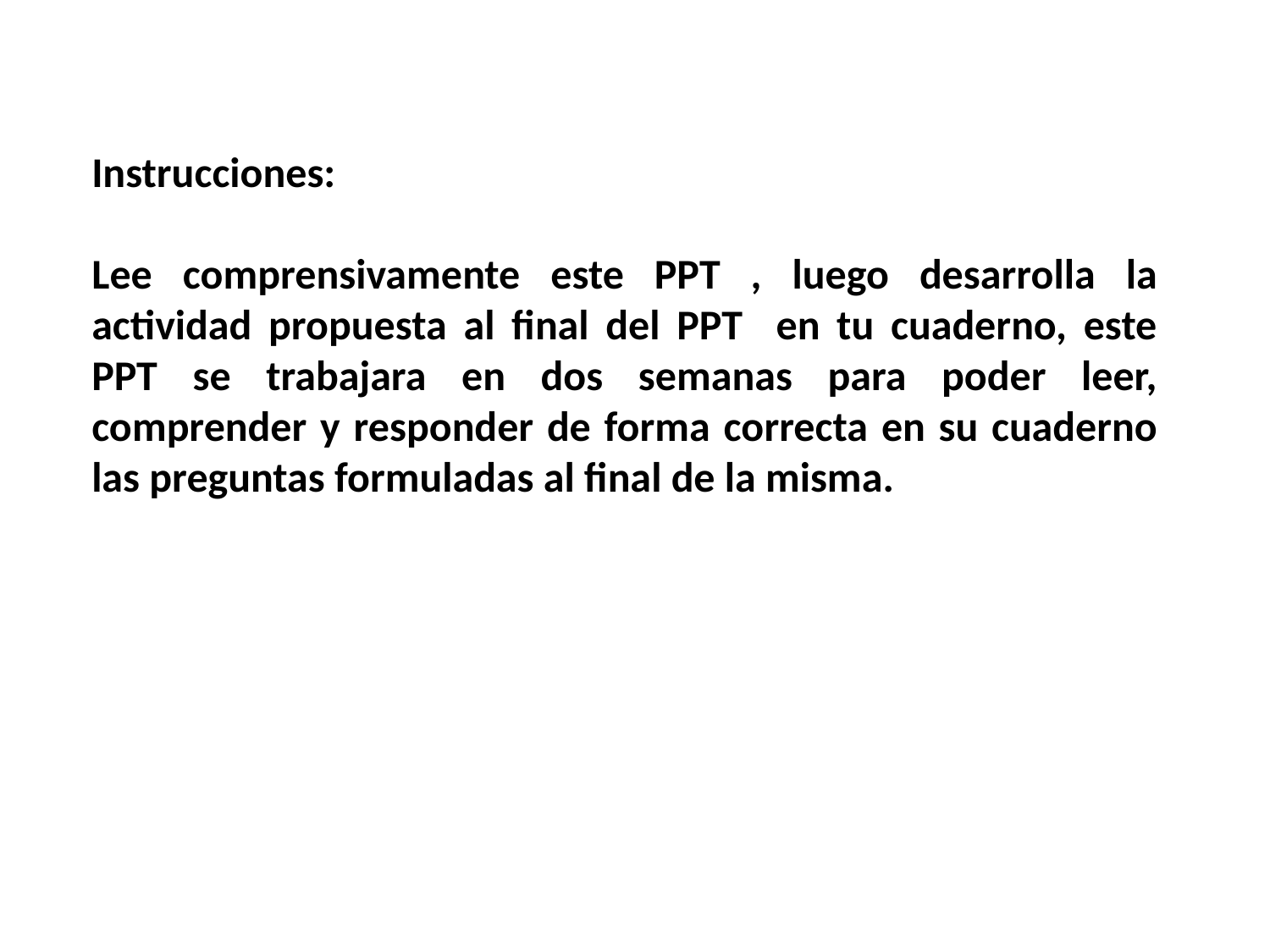

Instrucciones:

Lee comprensivamente este PPT , luego desarrolla la actividad propuesta al final del PPT  en tu cuaderno, este PPT se trabajara en dos semanas para poder leer, comprender y responder de forma correcta en su cuaderno las preguntas formuladas al final de la misma.